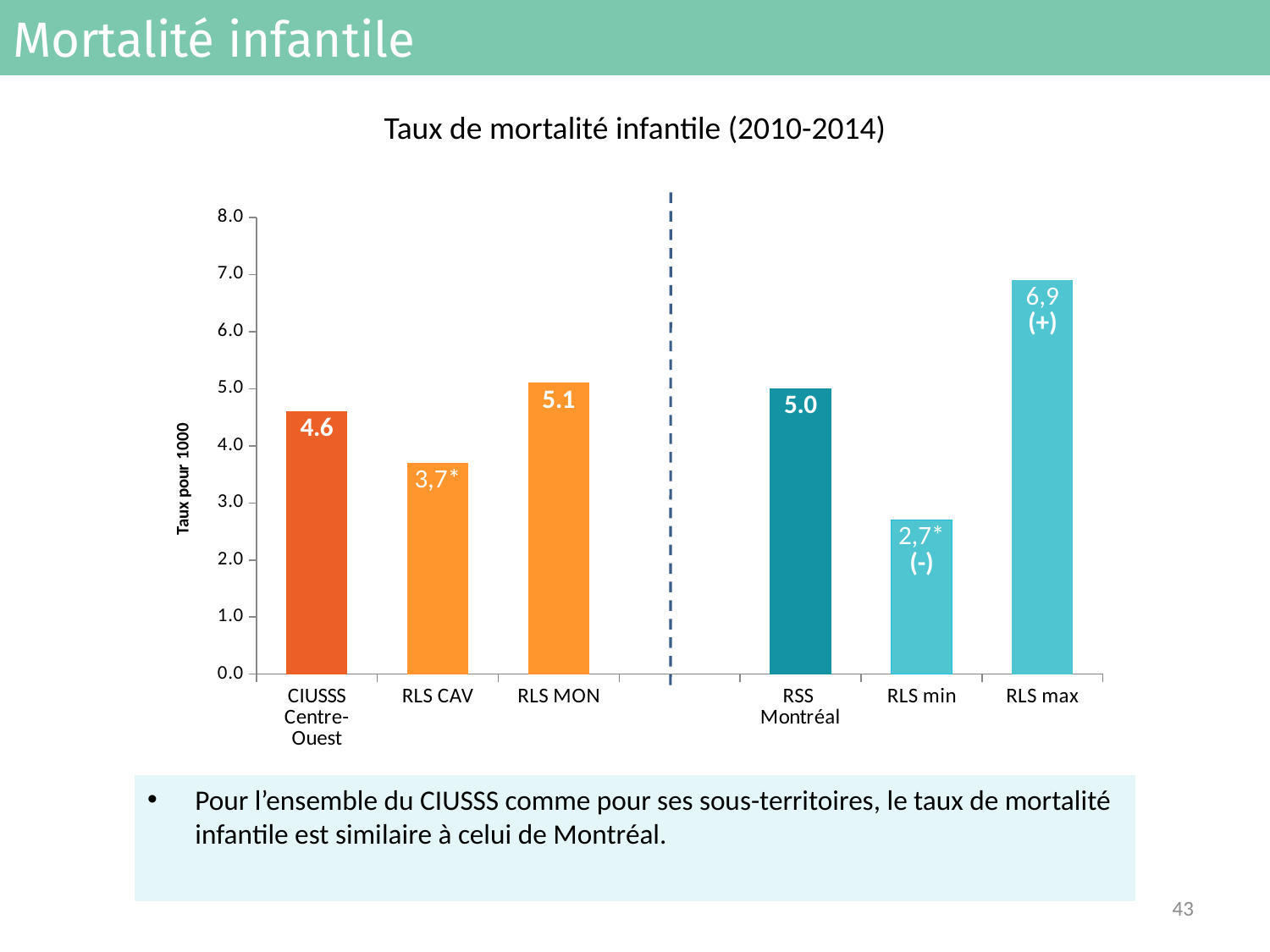

# Mortalité infantile
Taux de mortalité infantile (2010-2014)

### Chart

| Category |  |
|---|---|
| CIUSSS
Centre-Ouest | 4.6 |
| RLS CAV | 3.7 |
| RLS MON | 5.1 |
|  | None |
| RSS
Montréal | 5.0 |
| RLS min | 2.7 |
| RLS max | 6.9 |
Pour l’ensemble du CIUSSS comme pour ses sous-territoires, le taux de mortalité infantile est similaire à celui de Montréal.
43